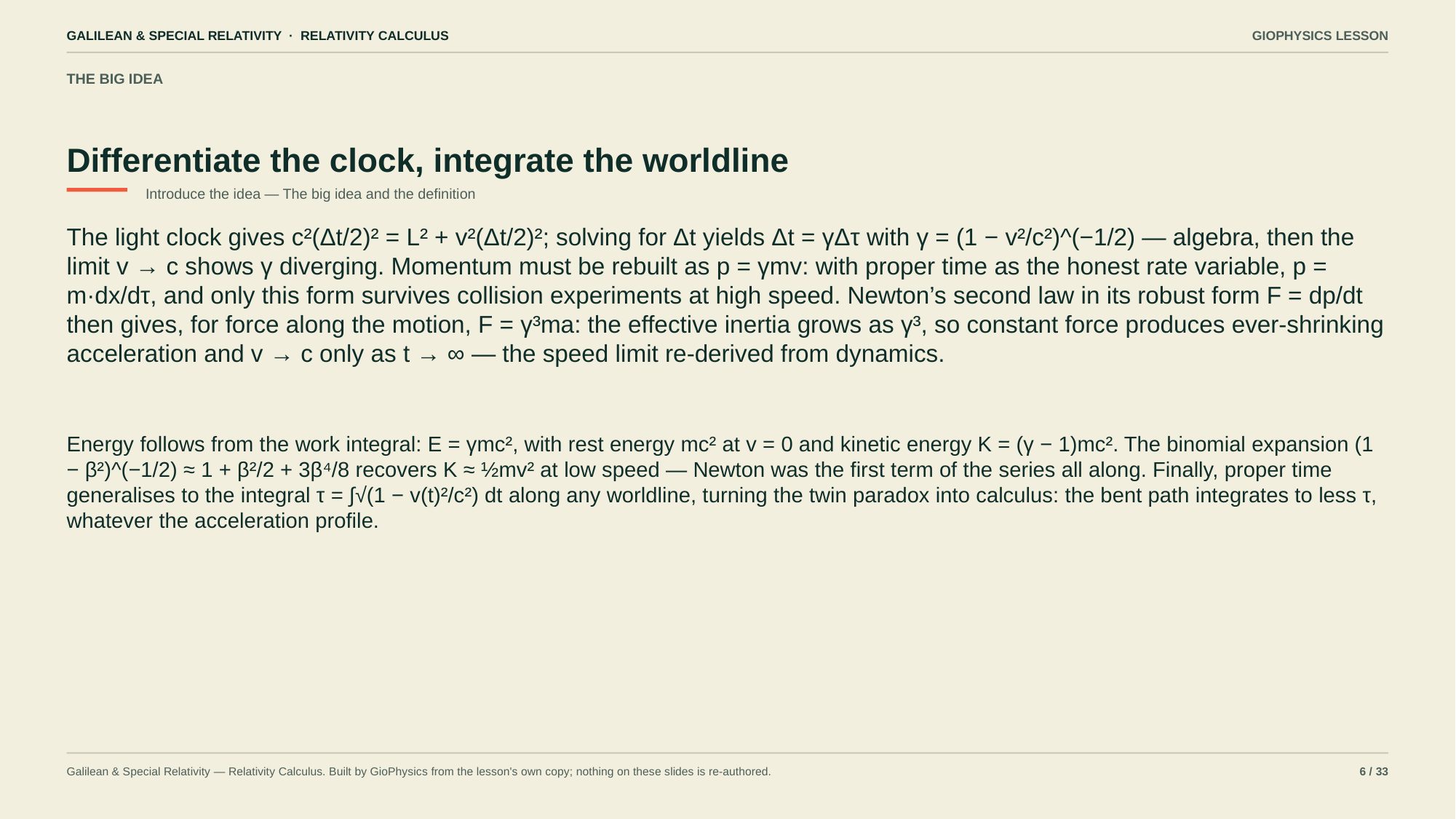

GALILEAN & SPECIAL RELATIVITY  ·  RELATIVITY CALCULUS
GIOPHYSICS LESSON

THE BIG IDEA
Differentiate the clock, integrate the worldline
Introduce the idea — The big idea and the definition

The light clock gives c²(Δt/2)² = L² + v²(Δt/2)²; solving for Δt yields Δt = γΔτ with γ = (1 − v²/c²)^(−1/2) — algebra, then the limit v → c shows γ diverging. Momentum must be rebuilt as p = γmv: with proper time as the honest rate variable, p = m·dx/dτ, and only this form survives collision experiments at high speed. Newton’s second law in its robust form F = dp/dt then gives, for force along the motion, F = γ³ma: the effective inertia grows as γ³, so constant force produces ever-shrinking acceleration and v → c only as t → ∞ — the speed limit re-derived from dynamics.
Energy follows from the work integral: E = γmc², with rest energy mc² at v = 0 and kinetic energy K = (γ − 1)mc². The binomial expansion (1 − β²)^(−1/2) ≈ 1 + β²/2 + 3β⁴/8 recovers K ≈ ½mv² at low speed — Newton was the first term of the series all along. Finally, proper time generalises to the integral τ = ∫√(1 − v(t)²/c²) dt along any worldline, turning the twin paradox into calculus: the bent path integrates to less τ, whatever the acceleration profile.

Galilean & Special Relativity — Relativity Calculus. Built by GioPhysics from the lesson's own copy; nothing on these slides is re-authored.
6 / 33